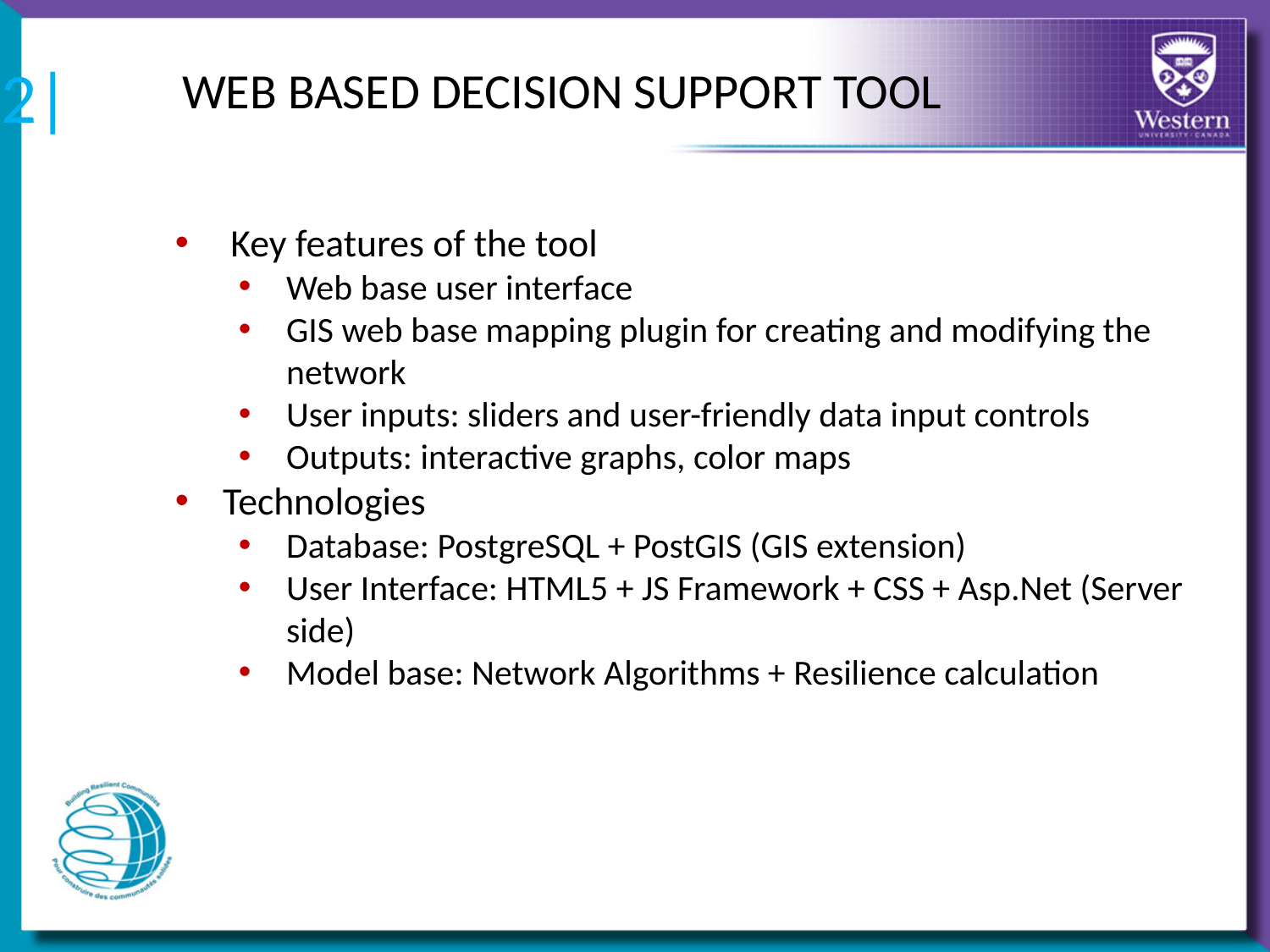

22|
WEB BASED DECISION SUPPORT TOOL

Key features of the tool
Web base user interface
GIS web base mapping plugin for creating and modifying the network
User inputs: sliders and user-friendly data input controls
Outputs: interactive graphs, color maps
Technologies
Database: PostgreSQL + PostGIS (GIS extension)
User Interface: HTML5 + JS Framework + CSS + Asp.Net (Server side)
Model base: Network Algorithms + Resilience calculation